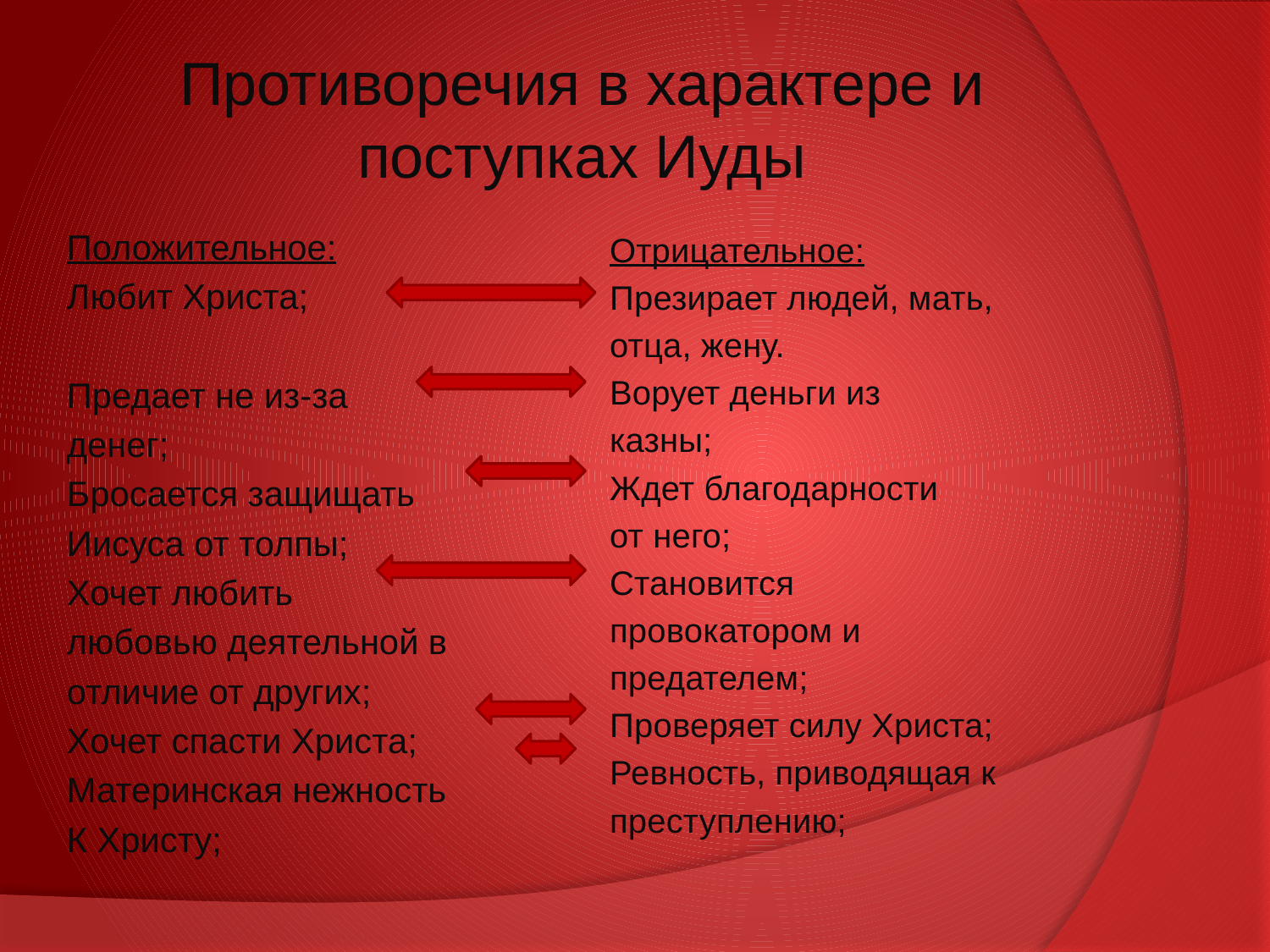

# Противоречия в характере и поступках Иуды
Положительное:
Любит Христа;

Предает не из-за
денег;
Бросается защищать
Иисуса от толпы;
Хочет любить
любовью деятельной в
отличие от других;
Хочет спасти Христа;
Материнская нежность
К Христу;

Отрицательное:
Презирает людей, мать,
отца, жену.
Ворует деньги из
казны;
Ждет благодарности
от него;
Становится
провокатором и
предателем;
Проверяет силу Христа;
Ревность, приводящая к
преступлению;